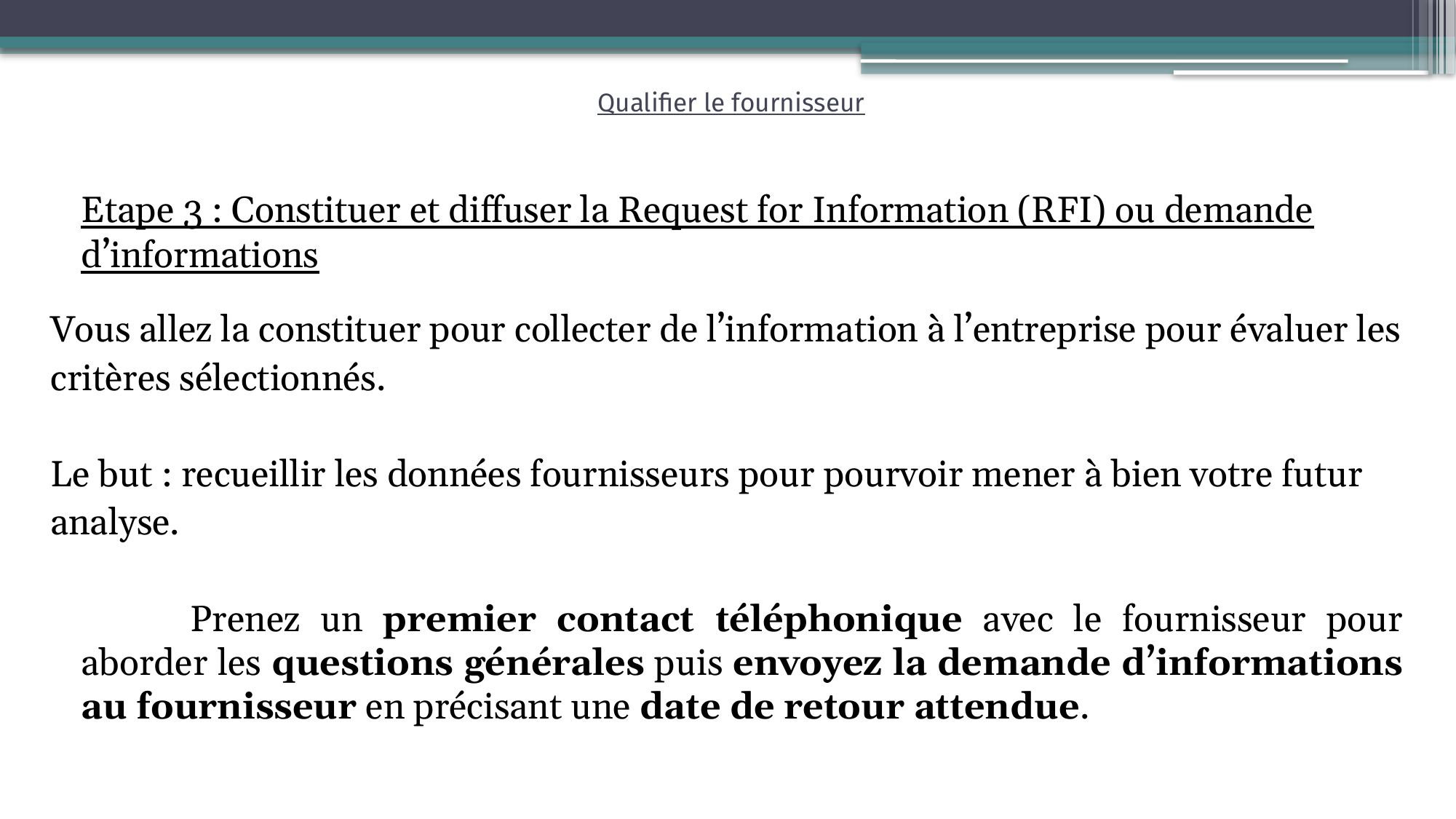

# Qualifier le fournisseur
	Etape 3 : Constituer et diffuser la Request for Information (RFI) ou demande d’informations

Vous allez la constituer pour collecter de l’information à l’entreprise pour évaluer les
critères sélectionnés.

Le but : recueillir les données fournisseurs pour pourvoir mener à bien votre futur
analyse.

		Prenez un premier contact téléphonique avec le fournisseur pour aborder les questions générales puis envoyez la demande d’informations au fournisseur en précisant une date de retour attendue.